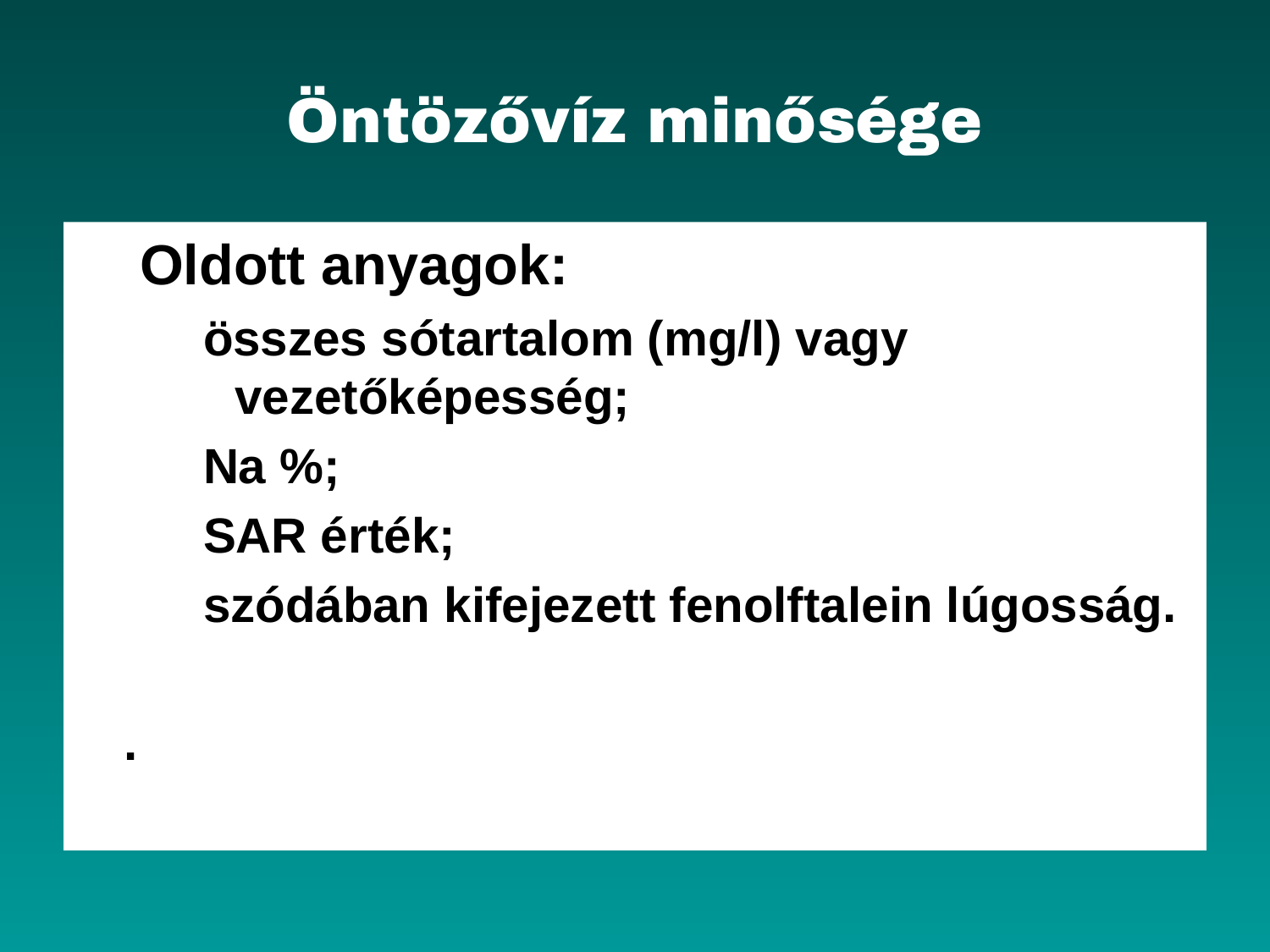

# Öntözővíz minősége
Oldott anyagok:
összes sótartalom (mg/l) vagy vezetőképesség;
Na %;
SAR érték;
szódában kifejezett fenolftalein lúgosság.

	.